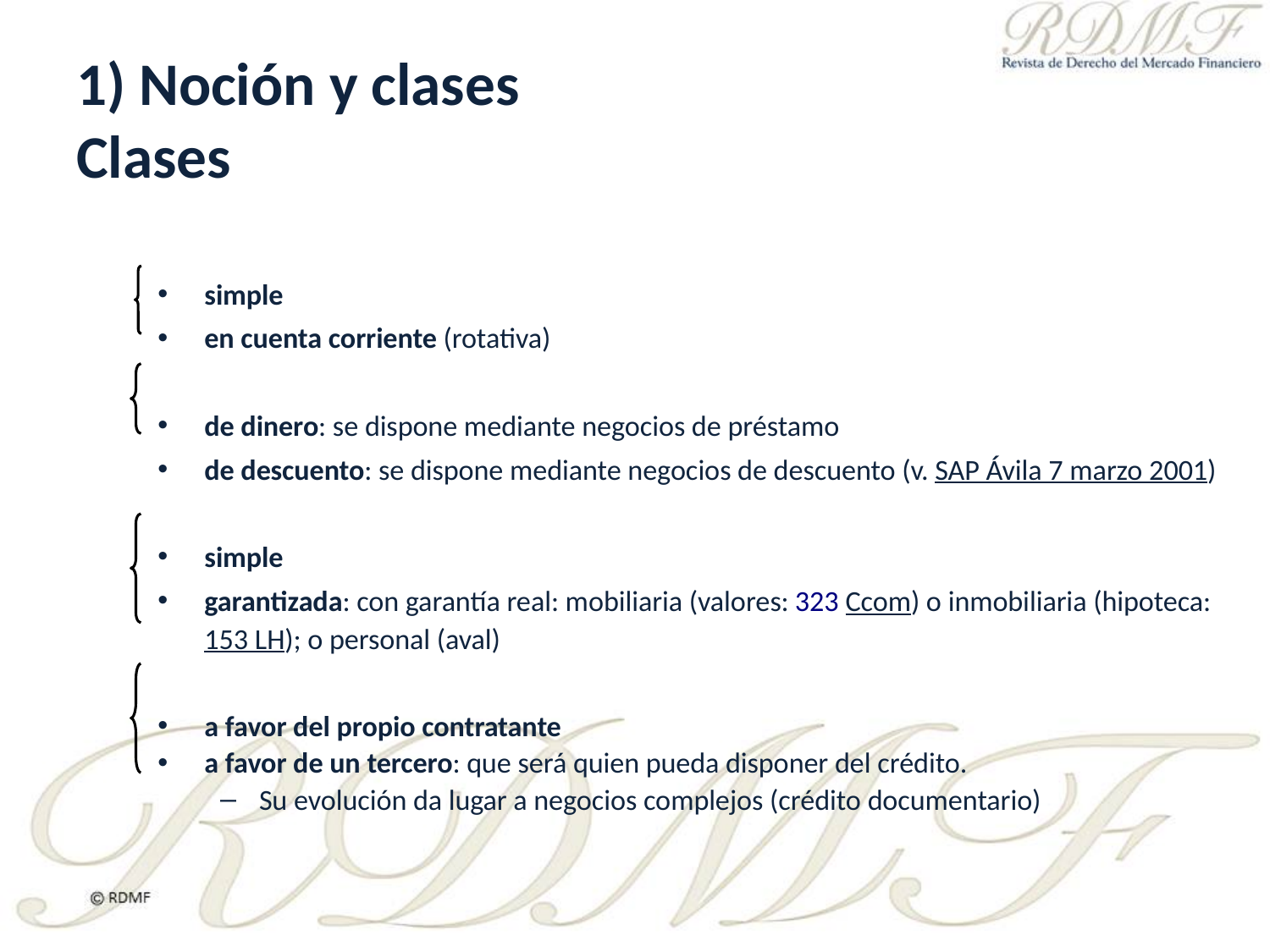

# 1) Noción y clases Clases

simple
en cuenta corriente (rotativa)

de dinero: se dispone mediante negocios de préstamo
de descuento: se dispone mediante negocios de descuento (v. SAP Ávila 7 marzo 2001)

simple
garantizada: con garantía real: mobiliaria (valores: 323 Ccom) o inmobiliaria (hipoteca: 153 LH); o personal (aval)

a favor del propio contratante
a favor de un tercero: que será quien pueda disponer del crédito.
Su evolución da lugar a negocios complejos (crédito documentario)

FZ
10